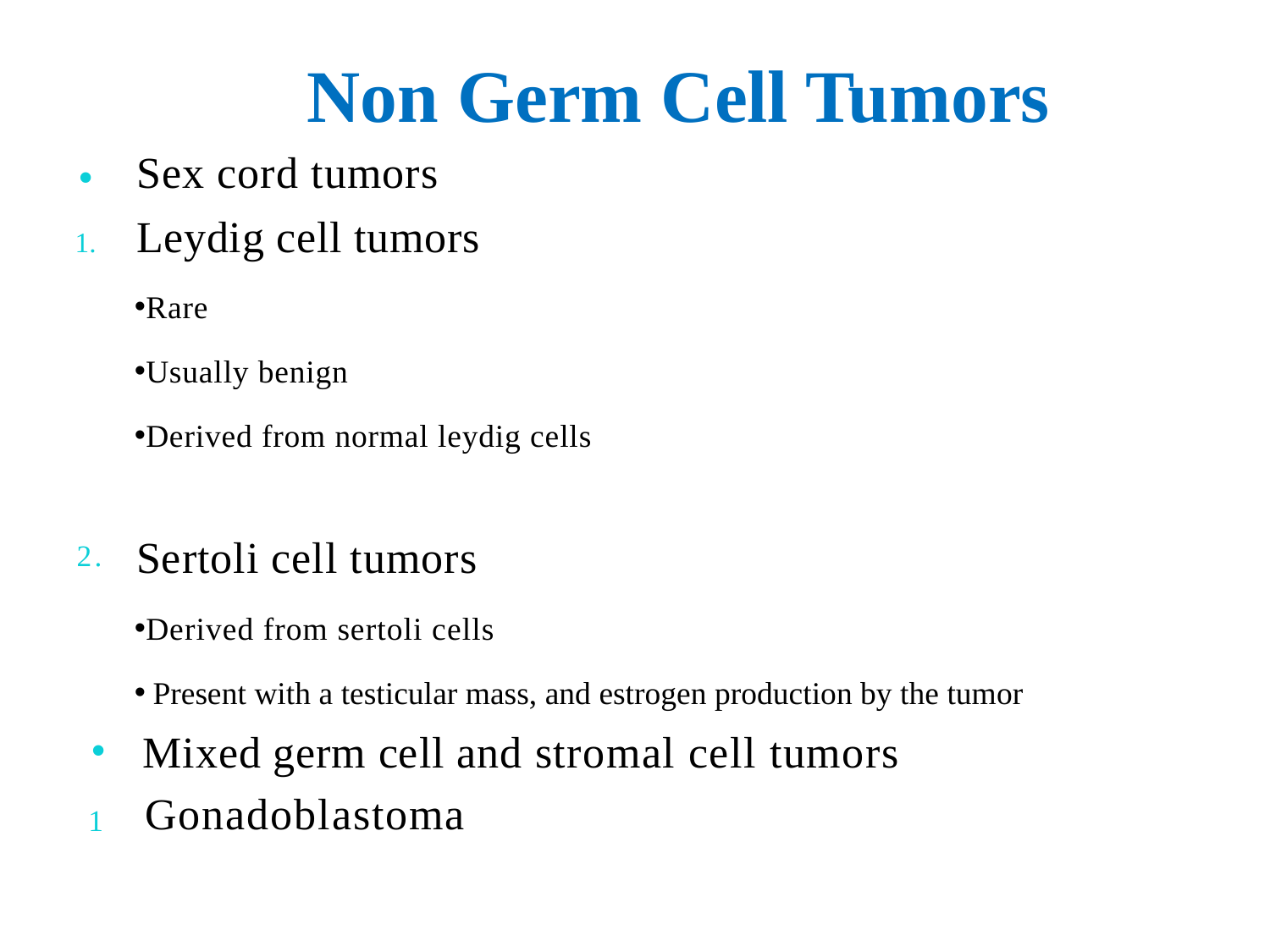

Non Germ Cell Tumors

Sex cord tumors
Leydig cell tumors
Rare
Usually benign
Derived from normal leydig cells

Sertoli cell tumors
Derived from sertoli cells
 Present with a testicular mass, and estrogen production by the tumor

•
1.
2.
•
1
  Mixed germ cell and stromal cell tumors
  Gonadoblastoma